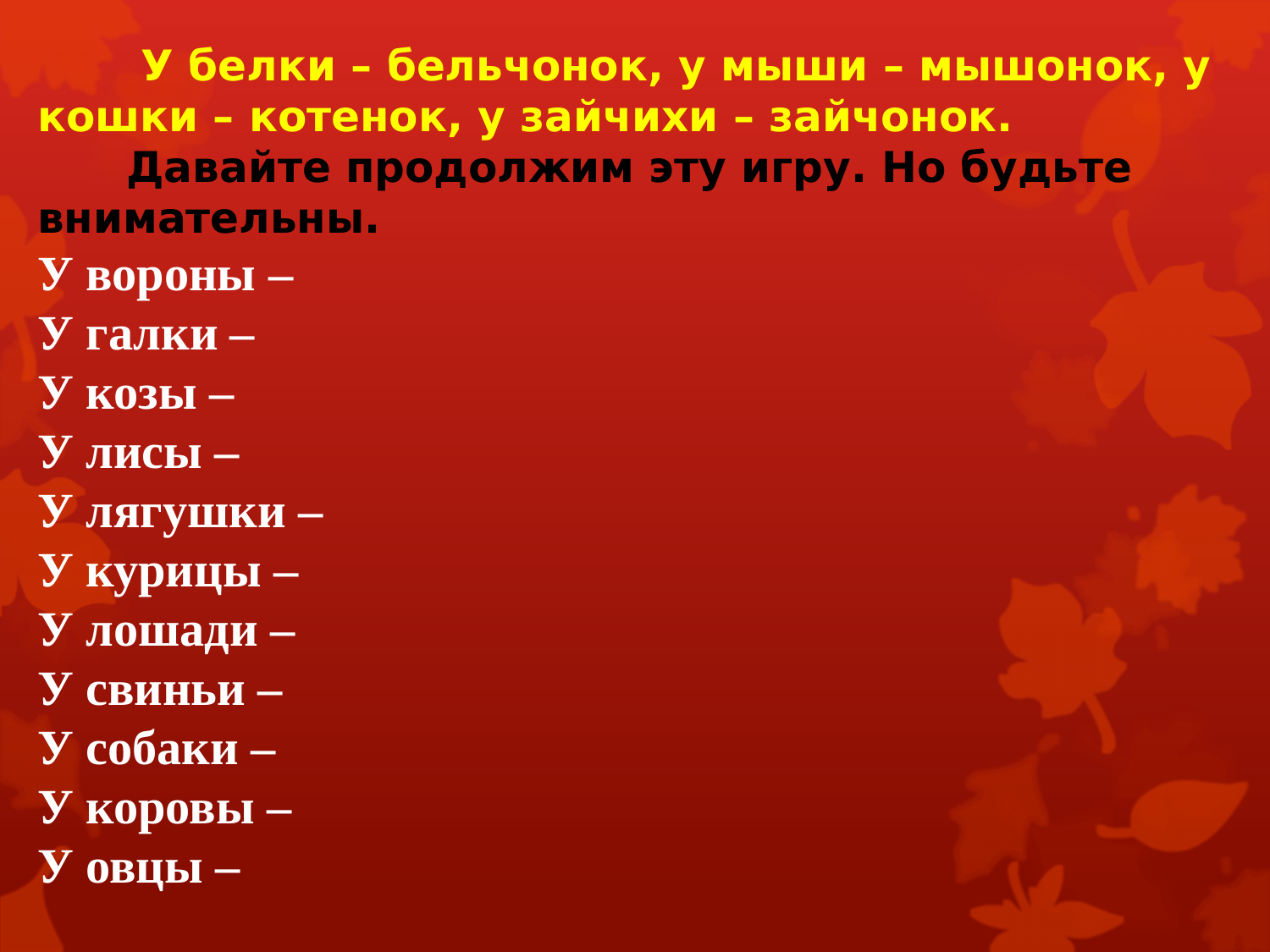

# У белки – бельчонок, у мыши – мышонок, у кошки – котенок, у зайчихи – зайчонок. Давайте продолжим эту игру. Но будьте внимательны. У вороны – У галки – У козы – У лисы – У лягушки – У курицы – У лошади – У свиньи – У собаки – У коровы – У овцы –